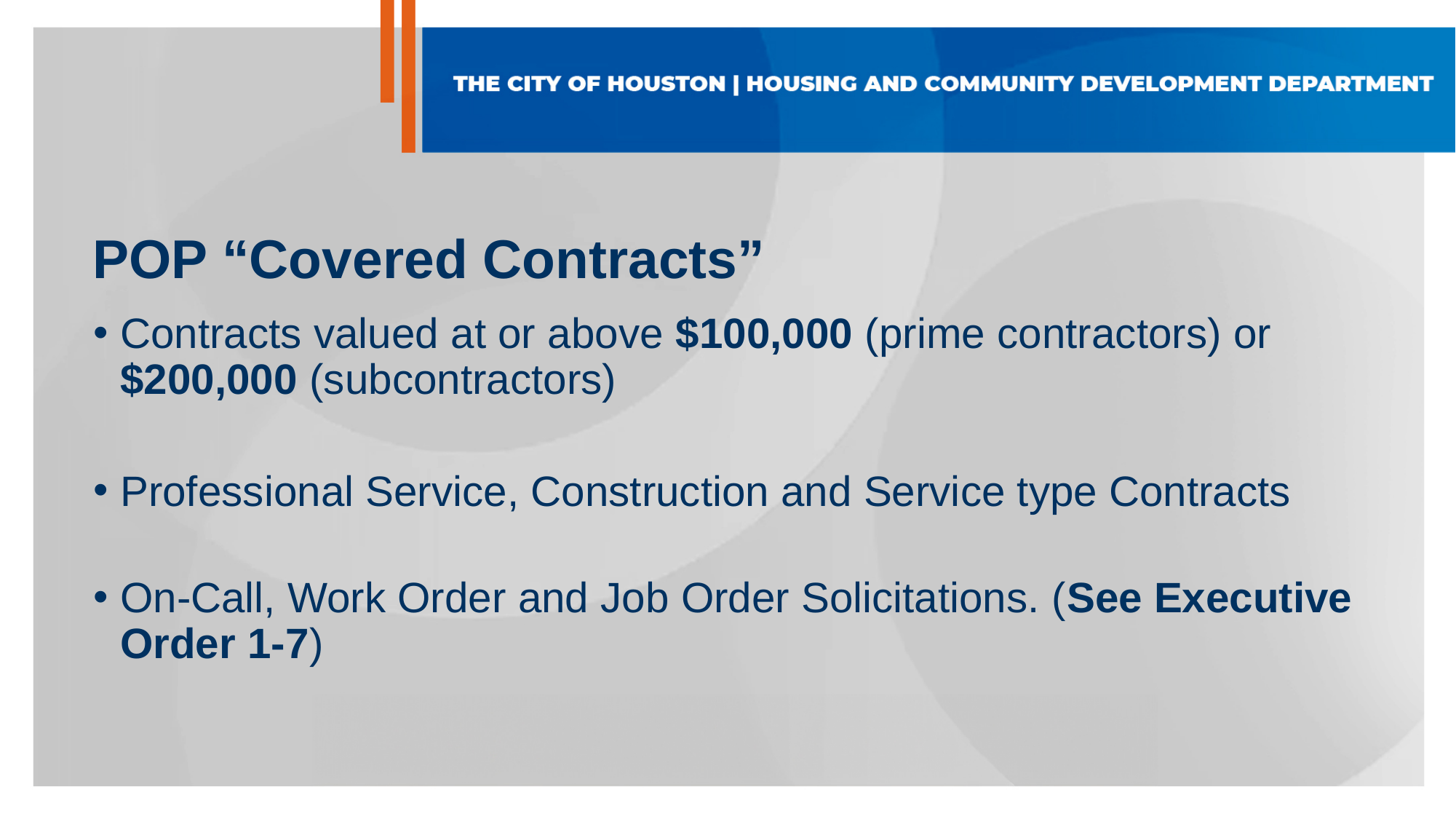

# POP “Covered Contracts”
Contracts valued at or above $100,000 (prime contractors) or $200,000 (subcontractors)
Professional Service, Construction and Service type Contracts
On-Call, Work Order and Job Order Solicitations. (See Executive Order 1-7)